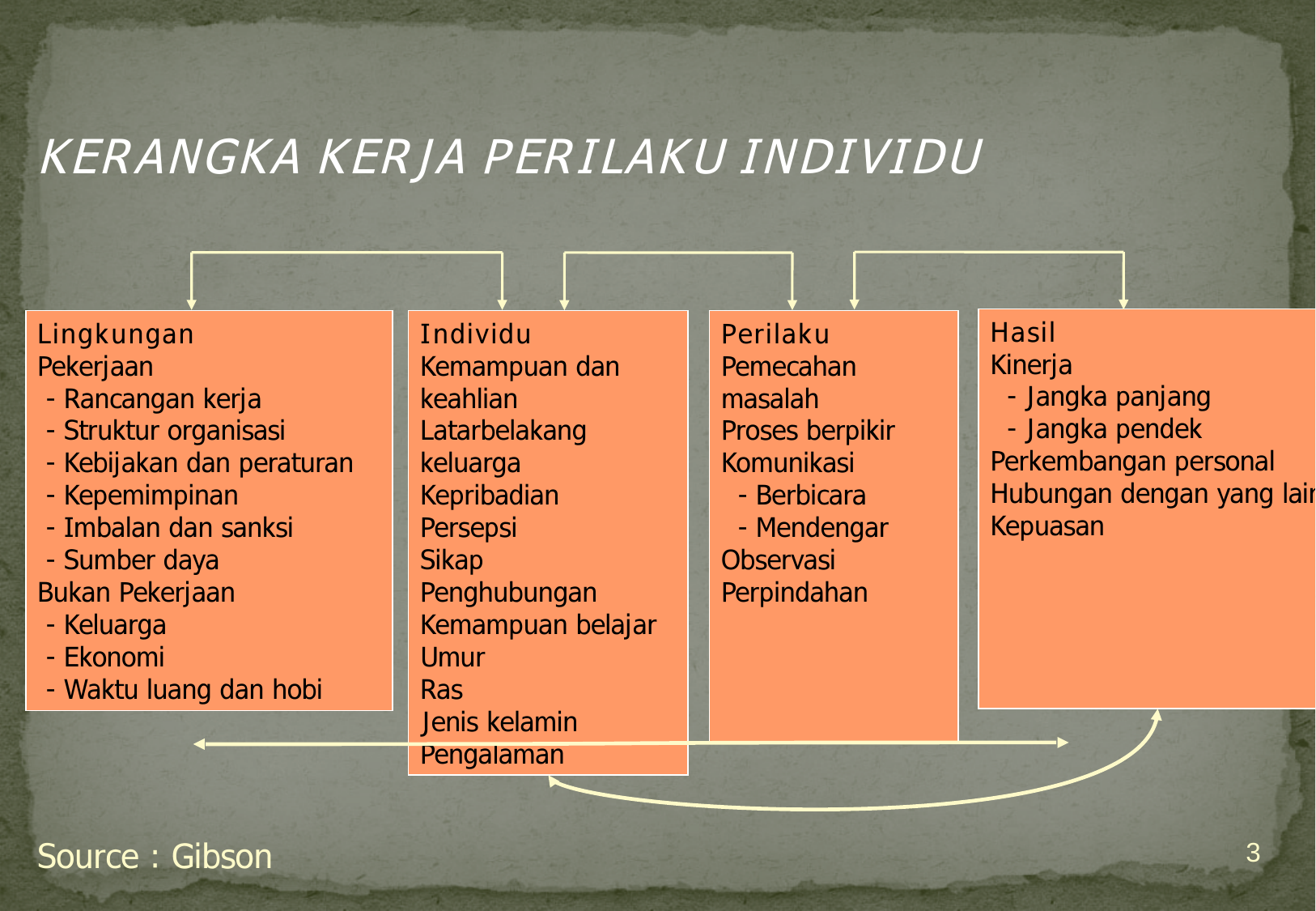

KERANGKA KERJA PERILAKU INDIVIDU

Hasil
Kinerja
  - Jangka panjang
  - Jangka pendek
Perkembangan personal Hubungan dengan yang lain
Kepuasan

Lingkungan
Pekerjaan
 - Rancangan kerja
 - Struktur organisasi
 - Kebijakan dan peraturan
 - Kepemimpinan
 - Imbalan dan sanksi
 - Sumber daya
Bukan Pekerjaan
 - Keluarga
 - Ekonomi
 - Waktu luang dan hobi
Individu
Kemampuan dan keahlian
Latarbelakang keluarga
Kepribadian
Persepsi
Sikap
Penghubungan
Kemampuan belajar
Umur
Ras
Jenis kelamin
Pengalaman
Perilaku
Pemecahan masalah
Proses berpikir Komunikasi
  - Berbicara
  - Mendengar
Observasi
Perpindahan

3
Source : Gibson